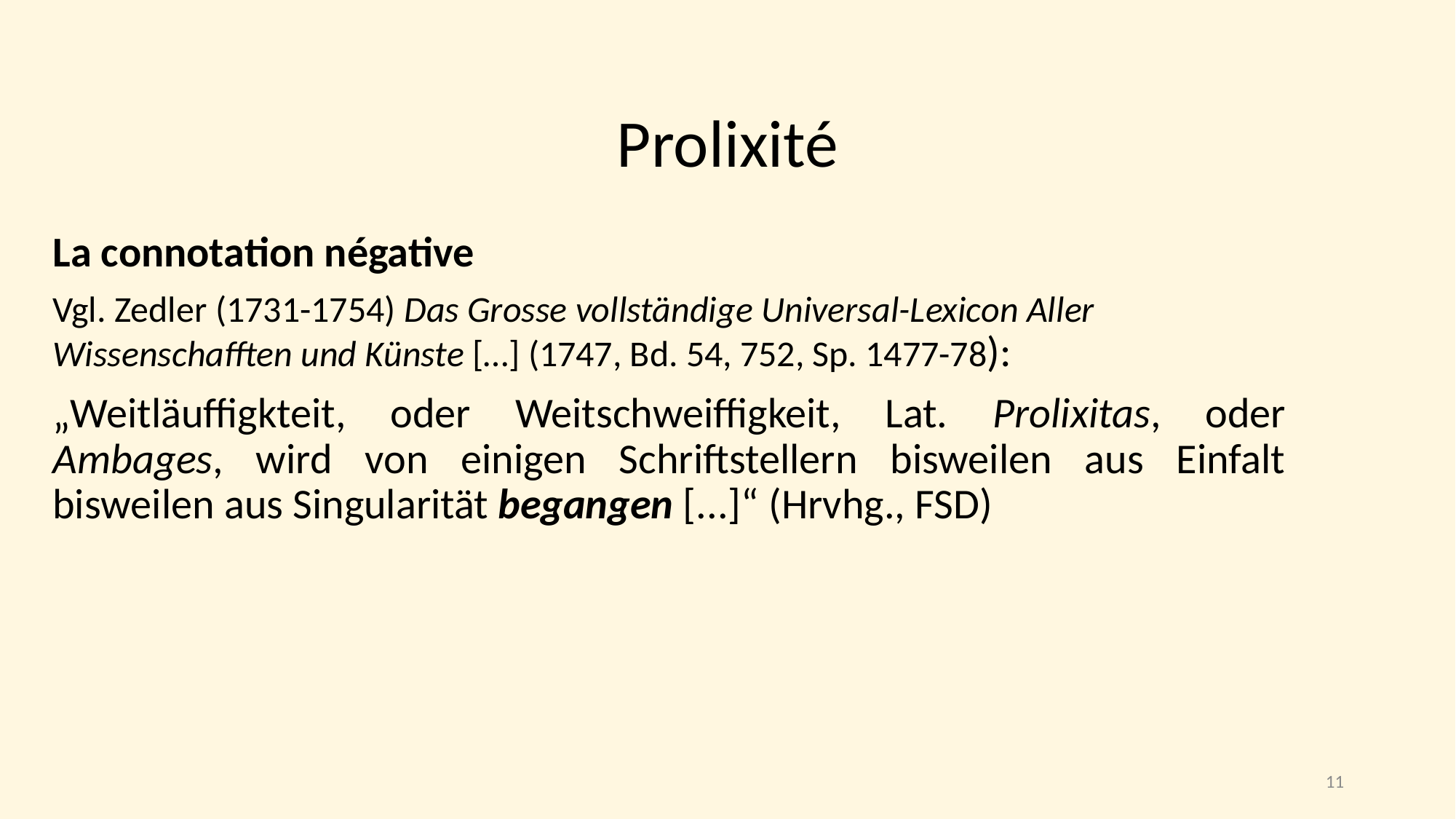

# Prolixité

La connotation négative
Vgl. Zedler (1731-1754) Das Grosse vollständige Universal-Lexicon Aller Wissenschafften und Künste […] (1747, Bd. 54, 752, Sp. 1477-78):
„Weitläuffigkteit, oder Weitschweiffigkeit, Lat. Prolixitas, oder Ambages, wird von einigen Schriftstellern bisweilen aus Einfalt bisweilen aus Singularität begangen [...]“ (Hrvhg., FSD)
11